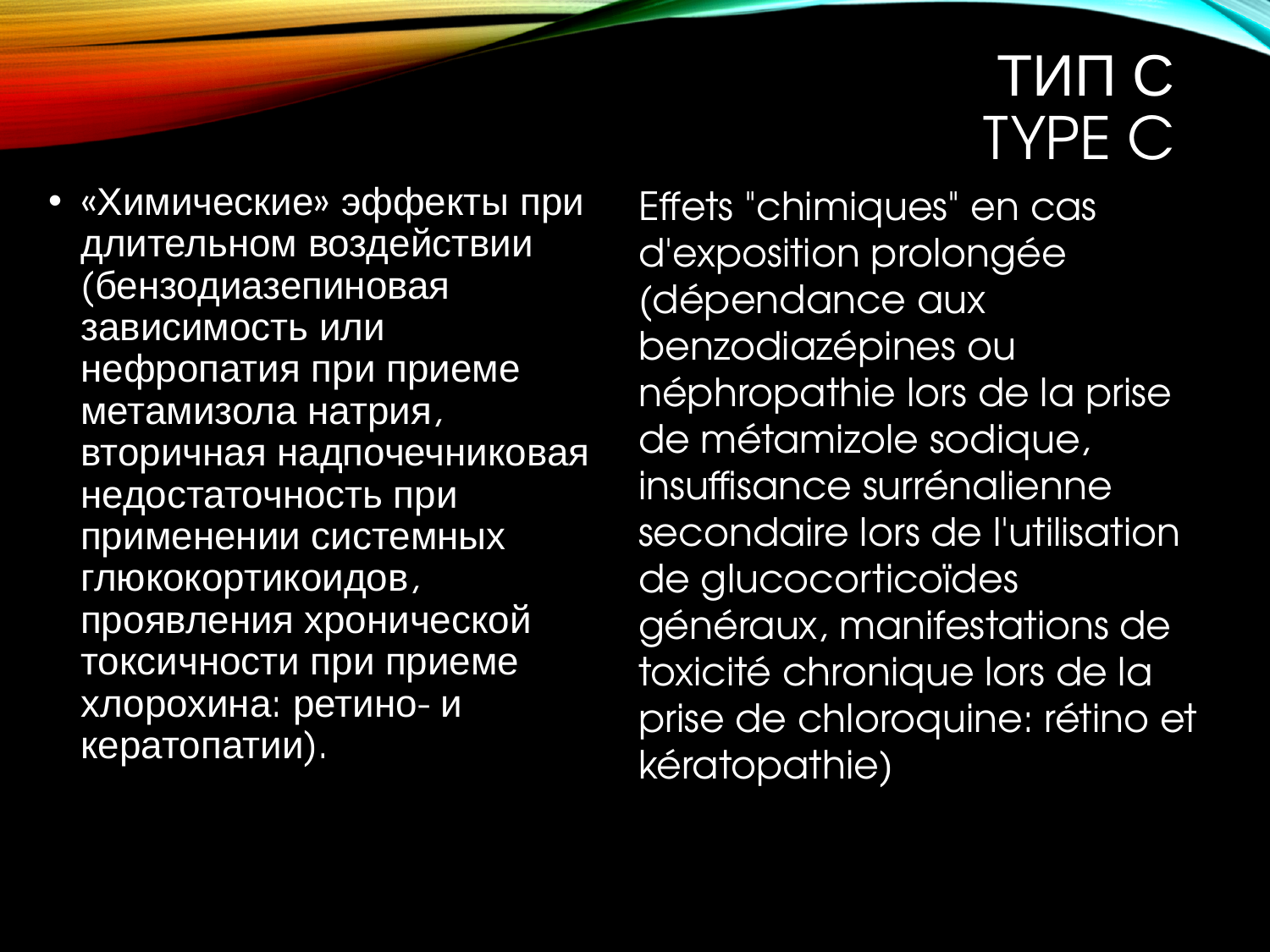

# Тип С Type c
«Химические» эффекты при длительном воздействии (бензодиазепиновая зависимость или нефропатия при приеме метамизола натрия, вторичная надпочечниковая недостаточность при применении системных глюкокортикоидов, проявления хронической токсичности при приеме хлорохина: ретино- и кератопатии).
Effets "chimiques" en cas d'exposition prolongée (dépendance aux benzodiazépines ou néphropathie lors de la prise de métamizole sodique, insuffisance surrénalienne secondaire lors de l'utilisation de glucocorticoïdes généraux, manifestations de toxicité chronique lors de la prise de chloroquine: rétino et kératopathie)